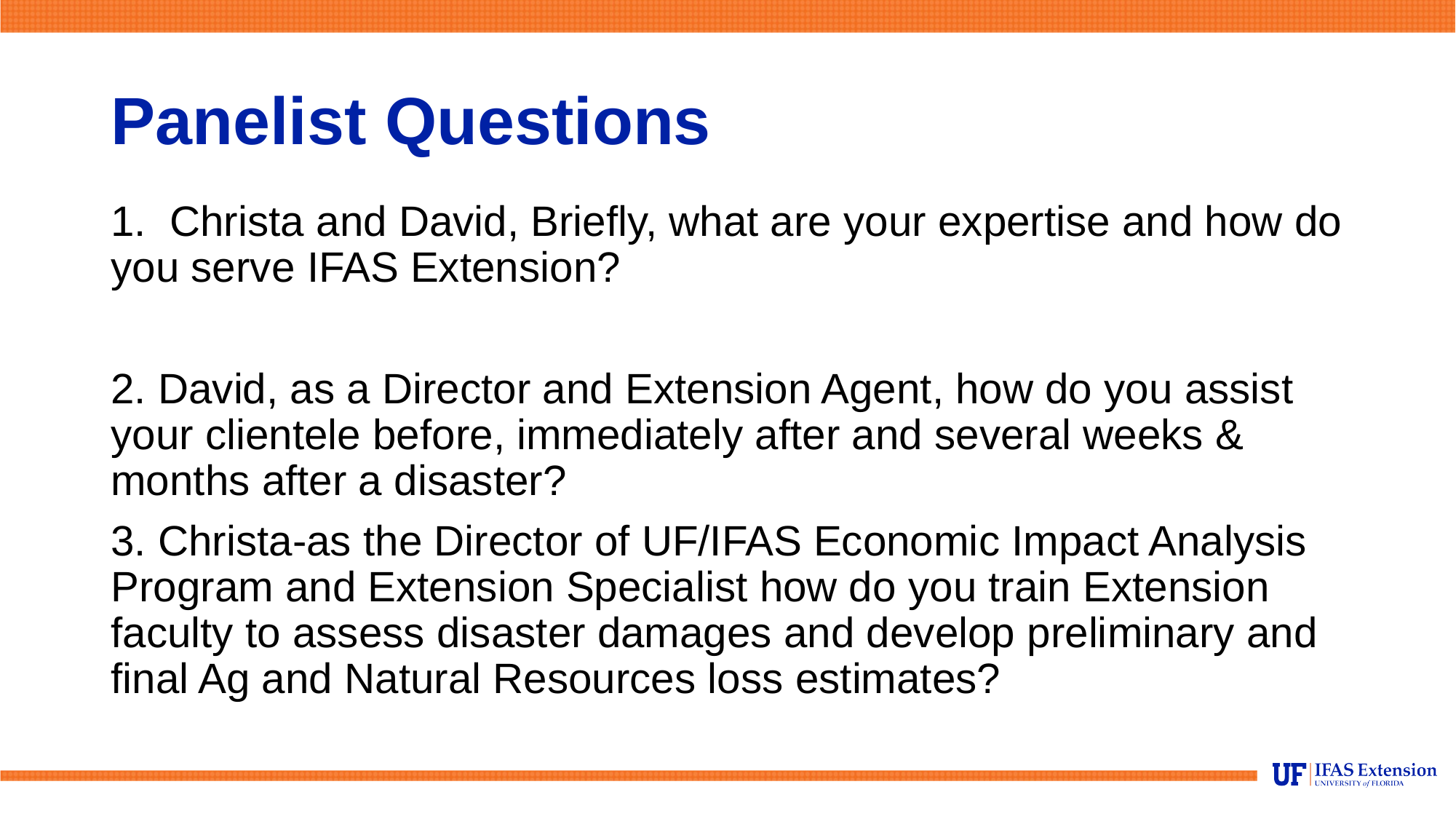

# Panelist Questions
1.  Christa and David, Briefly, what are your expertise and how do you serve IFAS Extension?

2. David, as a Director and Extension Agent, how do you assist your clientele before, immediately after and several weeks & months after a disaster?
3. Christa-as the Director of UF/IFAS Economic Impact Analysis Program and Extension Specialist how do you train Extension faculty to assess disaster damages and develop preliminary and final Ag and Natural Resources loss estimates?